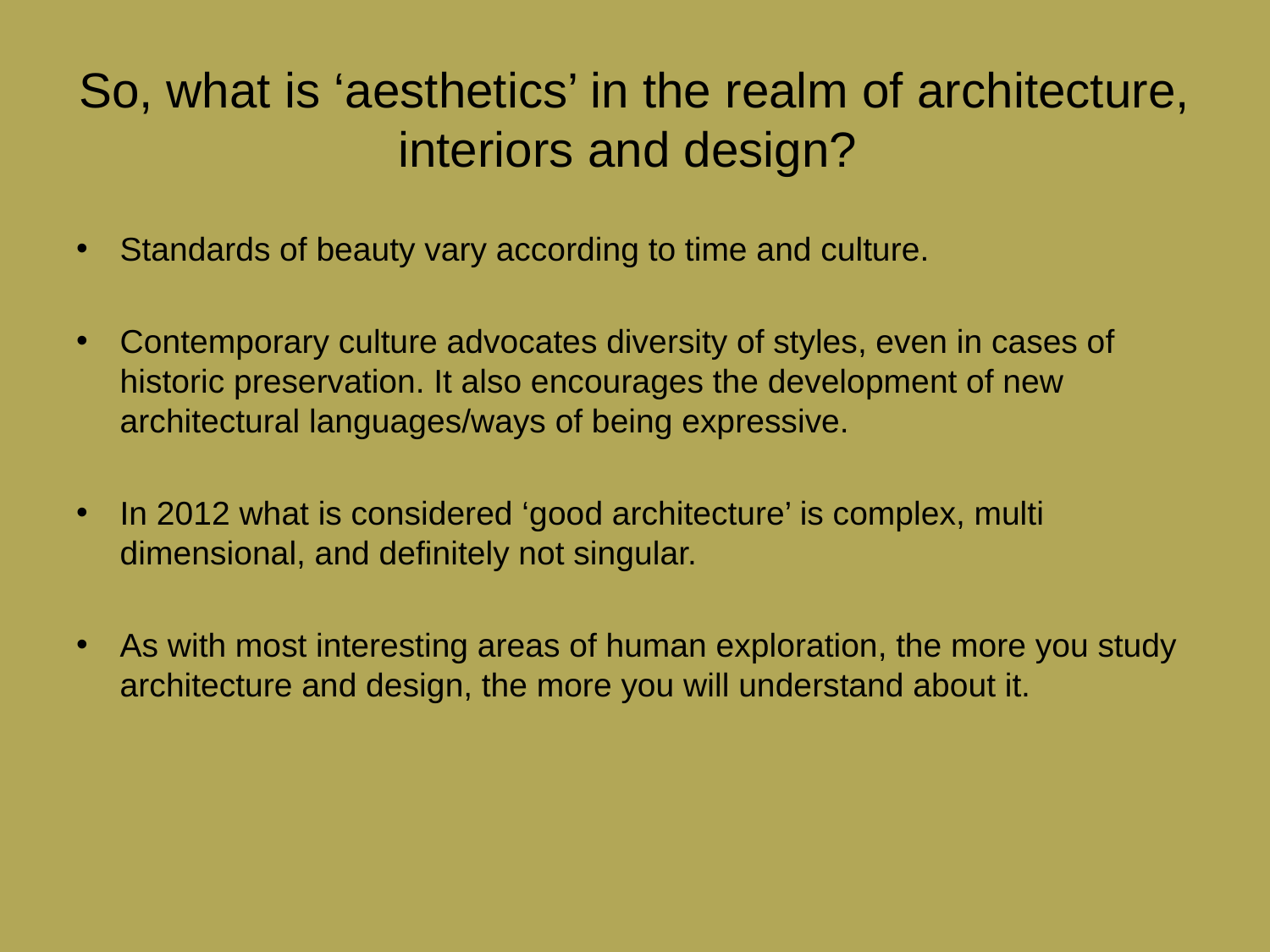

# So, what is ‘aesthetics’ in the realm of architecture, interiors and design?
Standards of beauty vary according to time and culture.

Contemporary culture advocates diversity of styles, even in cases of historic preservation. It also encourages the development of new architectural languages/ways of being expressive.

In 2012 what is considered ‘good architecture’ is complex, multi dimensional, and definitely not singular.

As with most interesting areas of human exploration, the more you study architecture and design, the more you will understand about it.